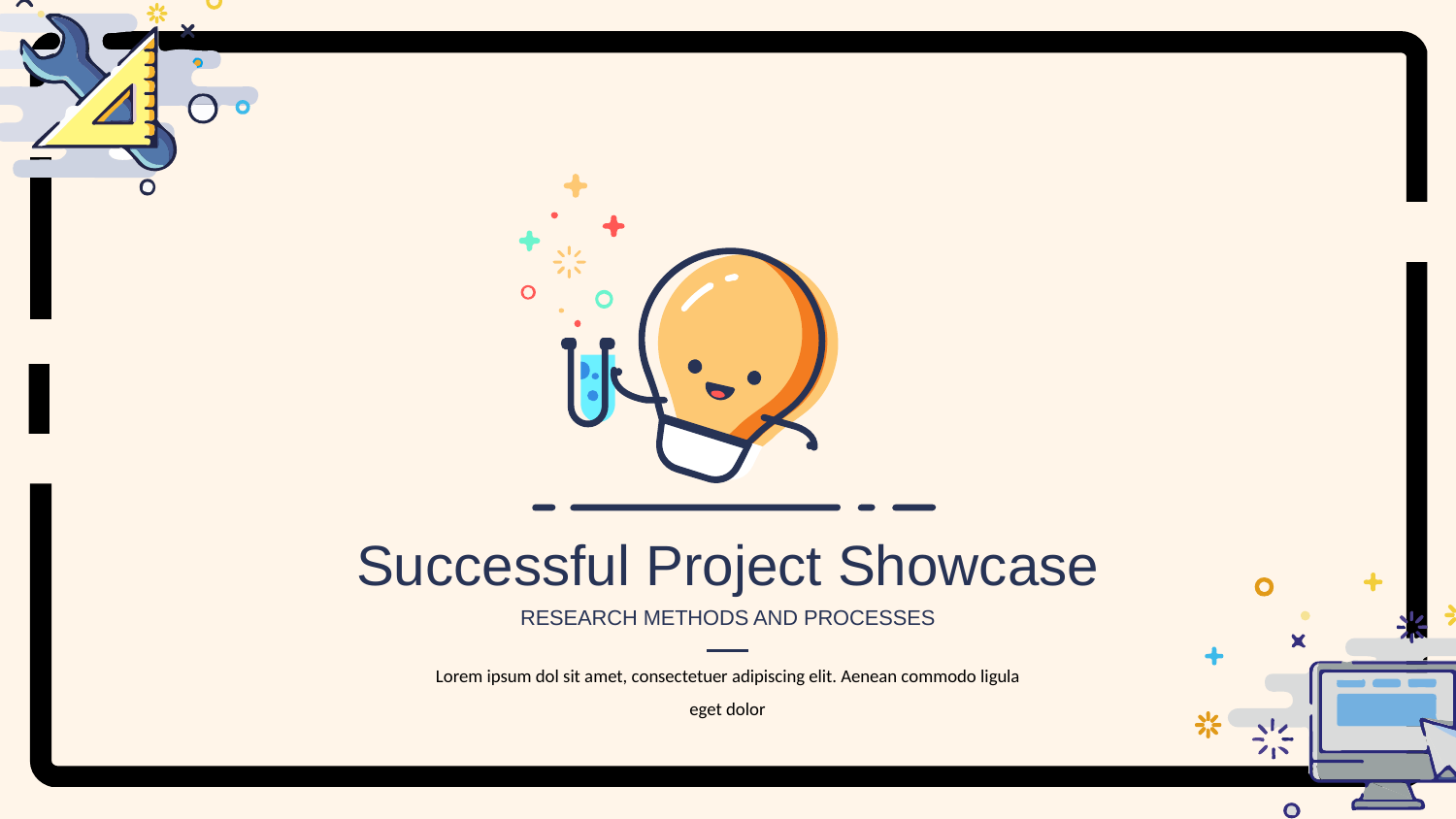

Successful Project Showcase
RESEARCH METHODS AND PROCESSES
Lorem ipsum dol sit amet, consectetuer adipiscing elit. Aenean commodo ligula eget dolor